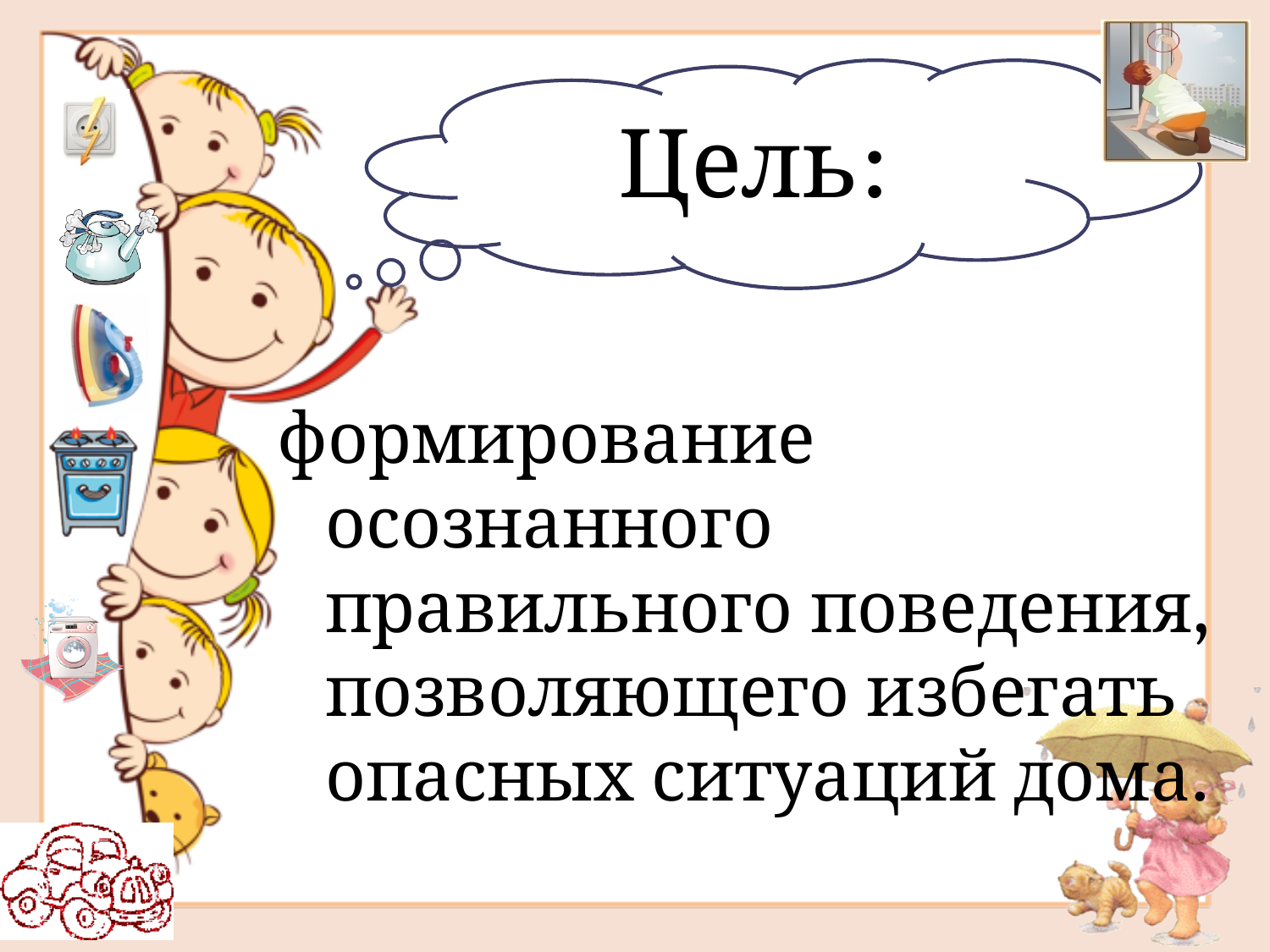

Цель:
формирование осознанного правильного поведения, позволяющего избегать опасных ситуаций дома.